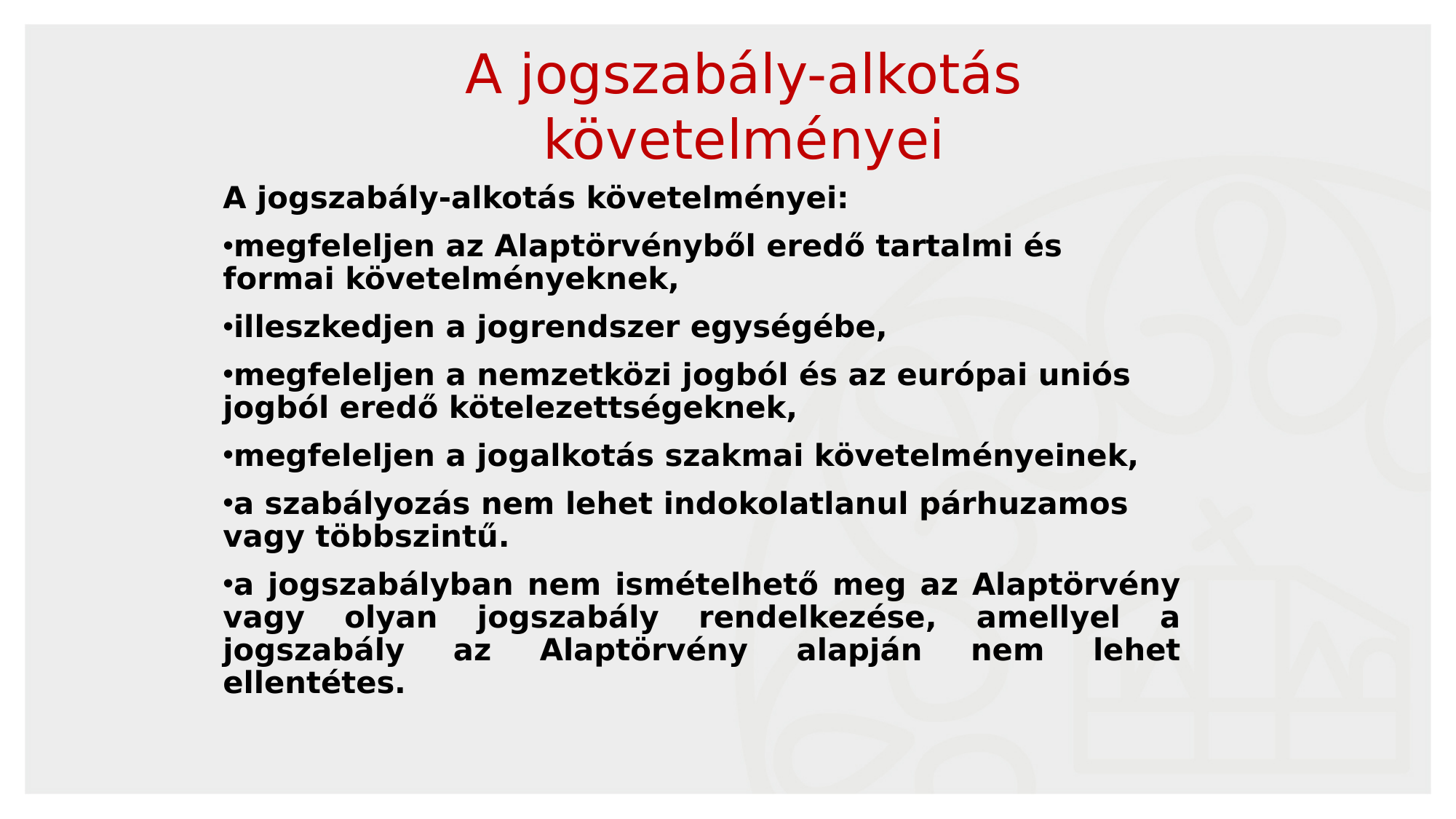

A jogszabály-alkotás követelményei
A jogszabály-alkotás követelményei:
megfeleljen az Alaptörvényből eredő tartalmi és formai követelményeknek,
illeszkedjen a jogrendszer egységébe,
megfeleljen a nemzetközi jogból és az európai uniós jogból eredő kötelezettségeknek,
megfeleljen a jogalkotás szakmai követelményeinek,
a szabályozás nem lehet indokolatlanul párhuzamos vagy többszintű.
a jogszabályban nem ismételhető meg az Alaptörvény vagy olyan jogszabály rendelkezése, amellyel a jogszabály az Alaptörvény alapján nem lehet ellentétes.